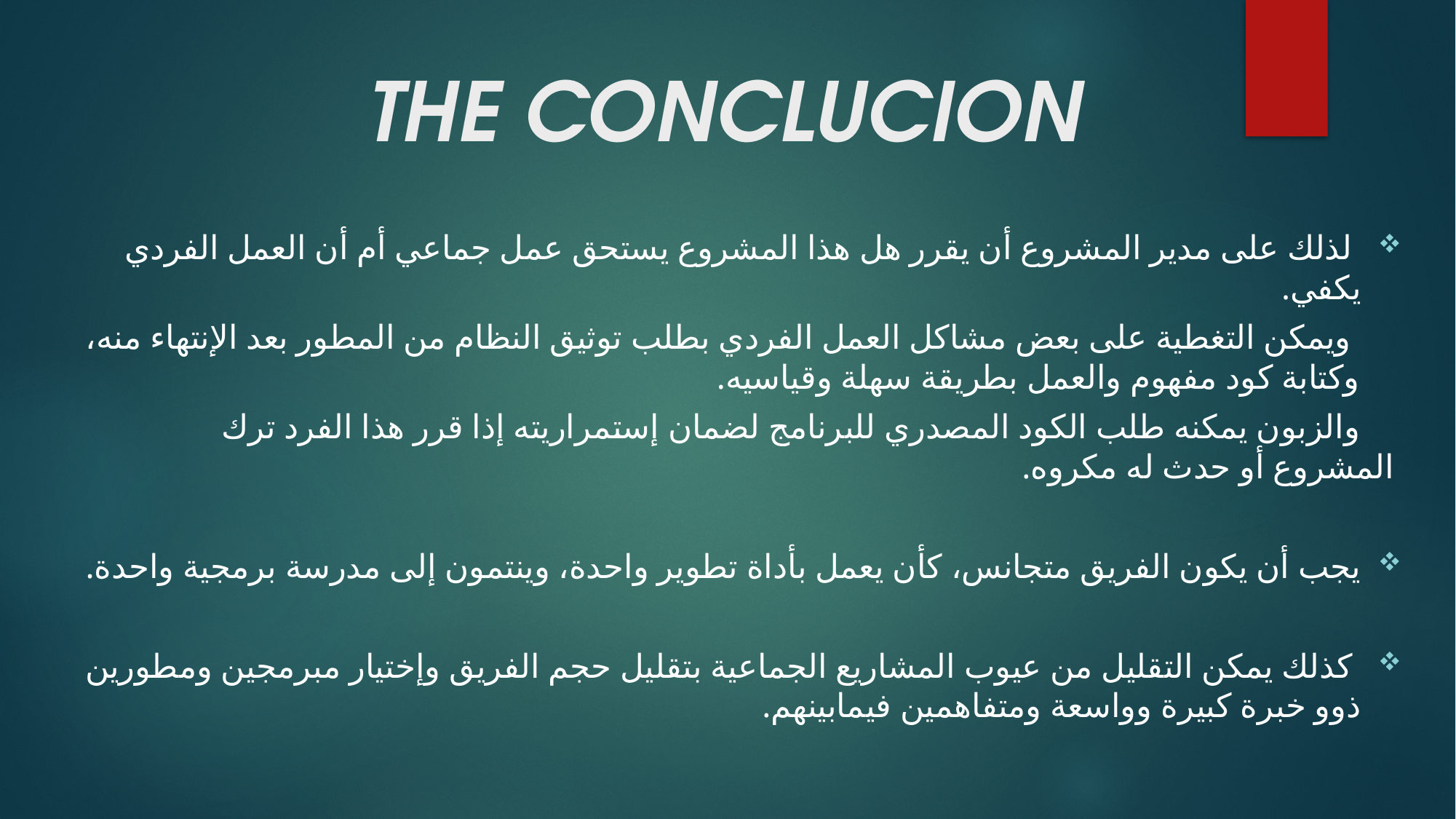

# THE CONCLUCION
 لذلك على مدير المشروع أن يقرر هل هذا المشروع يستحق عمل جماعي أم أن العمل الفردي يكفي.
     ويمكن التغطية على بعض مشاكل العمل الفردي بطلب توثيق النظام من المطور بعد اﻹنتهاء منه،      وكتابة كود مفهوم والعمل بطريقة سهلة وقياسيه.
    والزبون يمكنه طلب الكود المصدري للبرنامج لضمان إستمراريته إذا قرر هذا الفرد ترك           المشروع أو حدث له مكروه.

يجب أن يكون الفريق متجانس، كأن يعمل بأداة تطوير واحدة، وينتمون إلى مدرسة برمجية واحدة.

 كذلك يمكن التقليل من عيوب المشاريع الجماعية بتقليل حجم الفريق وإختيار مبرمجين ومطورين ذوو خبرة كبيرة وواسعة ومتفاهمين فيمابينهم.